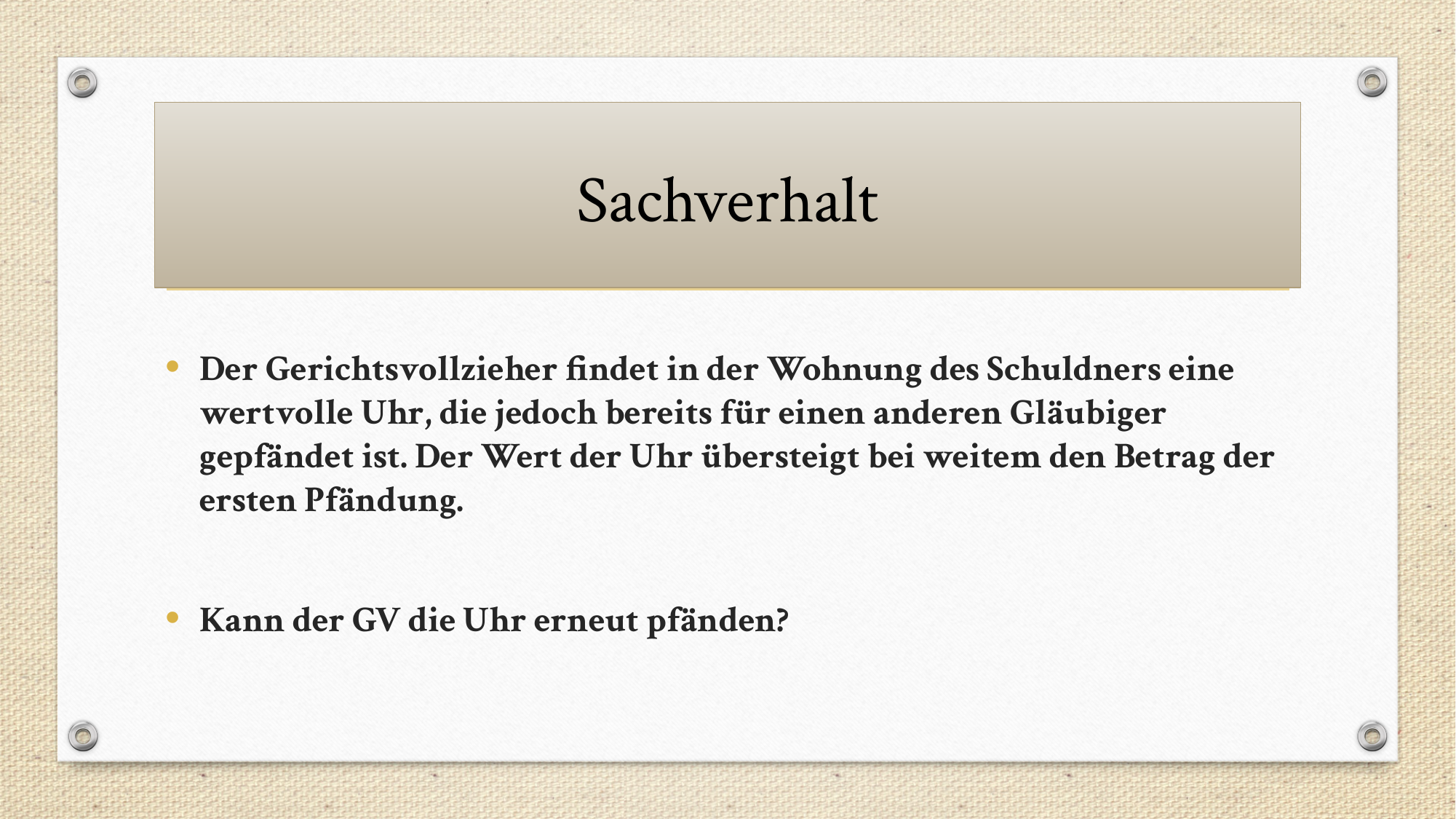

# Sachverhalt

Der Gerichtsvollzieher findet in der Wohnung des Schuldners eine wertvolle Uhr, die jedoch bereits für einen anderen Gläubiger gepfändet ist. Der Wert der Uhr übersteigt bei weitem den Betrag der ersten Pfändung.

Kann der GV die Uhr erneut pfänden?